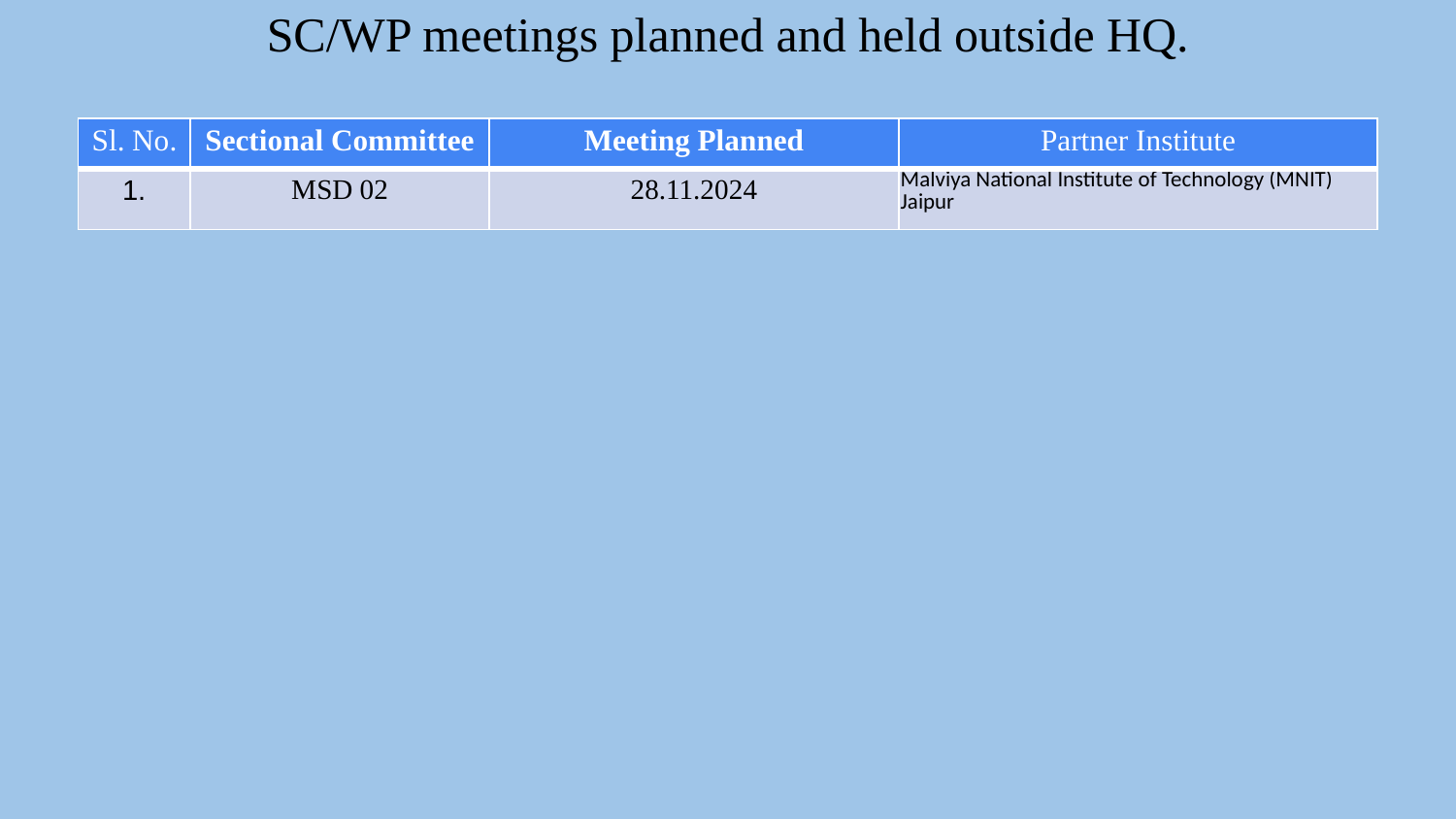

# SC/WP meetings planned and held outside HQ.
| Sl. No. | Sectional Committee | Meeting Planned | Partner Institute |
| --- | --- | --- | --- |
| 1. | MSD 02 | 28.11.2024 | Malviya National Institute of Technology (MNIT) Jaipur |